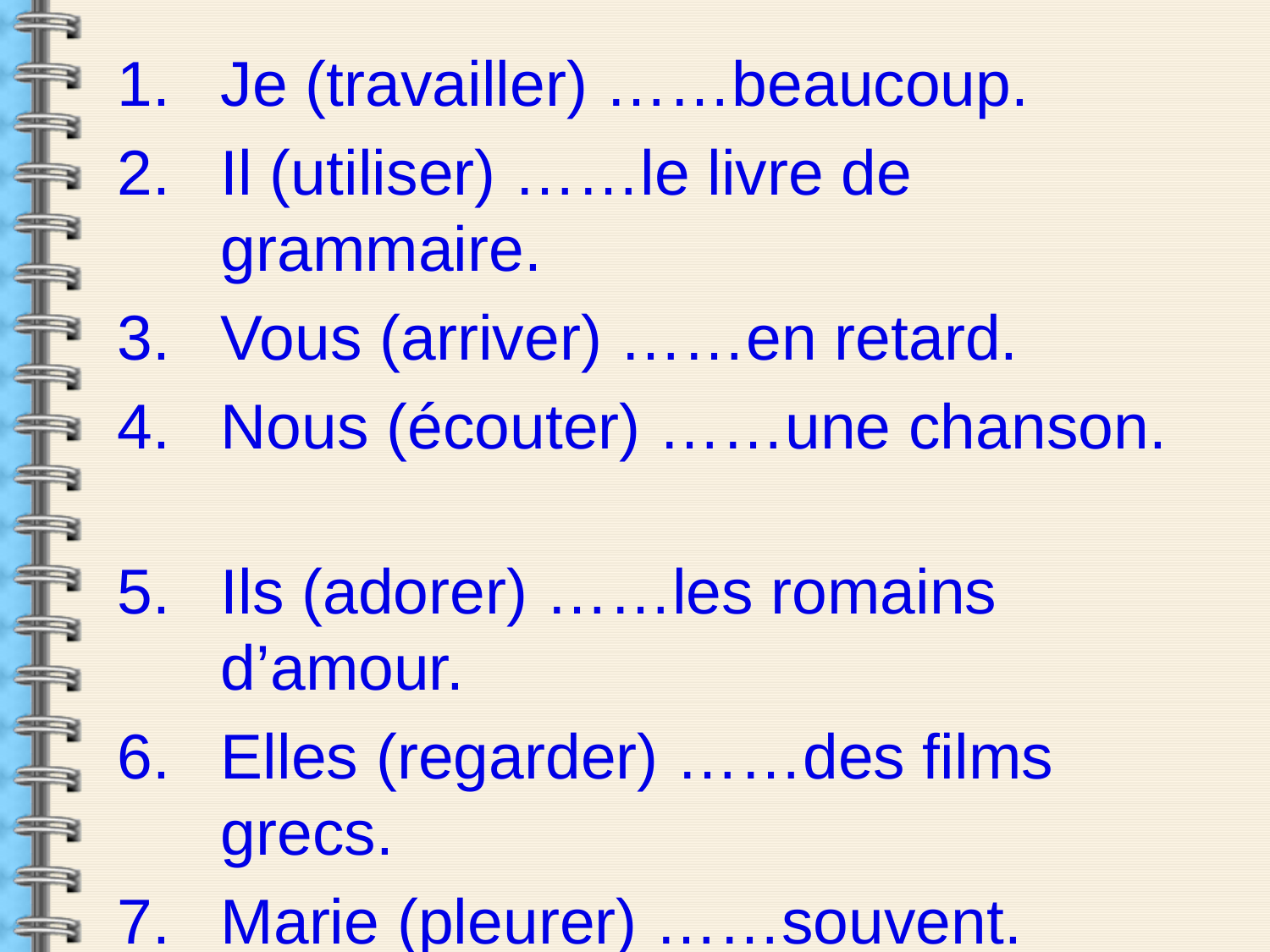

Je (travailler) ……beaucoup.
Il (utiliser) ……le livre de grammaire.
Vous (arriver) ……en retard.
Nous (écouter) ……une chanson.
Ils (adorer) ……les romains d’amour.
Elles (regarder) ……des films grecs.
Marie (pleurer) ……souvent.
Nous (refuser) ……la proposition.
Vous (dîner) ……après le film.
Je (visiter) ……un musée.